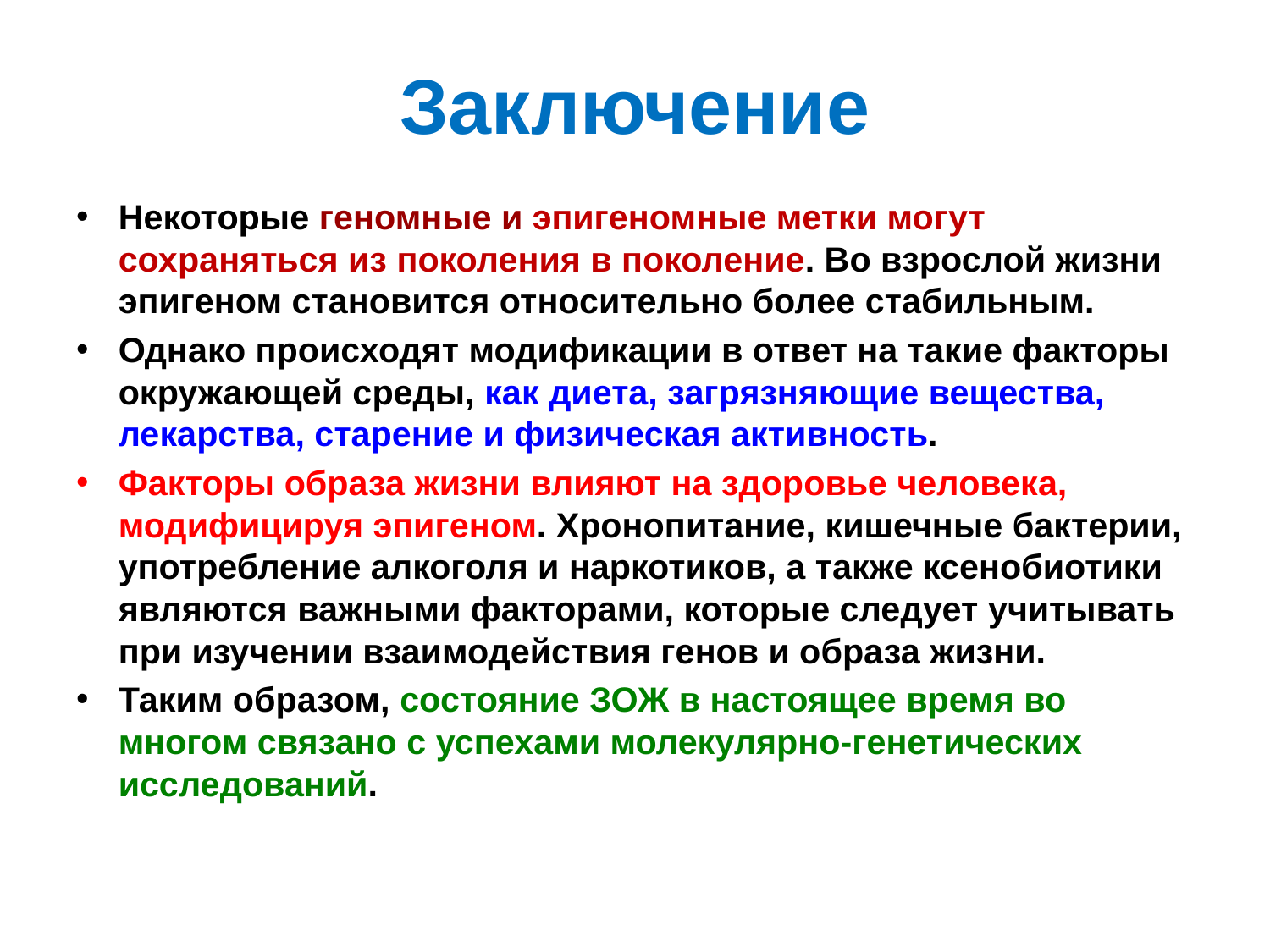

# Заключение
Некоторые геномные и эпигеномные метки могут сохраняться из поколения в поколение. Во взрослой жизни эпигеном становится относительно более стабильным.
Однако происходят модификации в ответ на такие факторы окружающей среды, как диета, загрязняющие вещества, лекарства, старение и физическая активность.
Факторы образа жизни влияют на здоровье человека, модифицируя эпигеном. Хронопитание, кишечные бактерии, употребление алкоголя и наркотиков, а также ксенобиотики являются важными факторами, которые следует учитывать при изучении взаимодействия генов и образа жизни.
Таким образом, состояние ЗОЖ в настоящее время во многом связано с успехами молекулярно-генетических исследований.